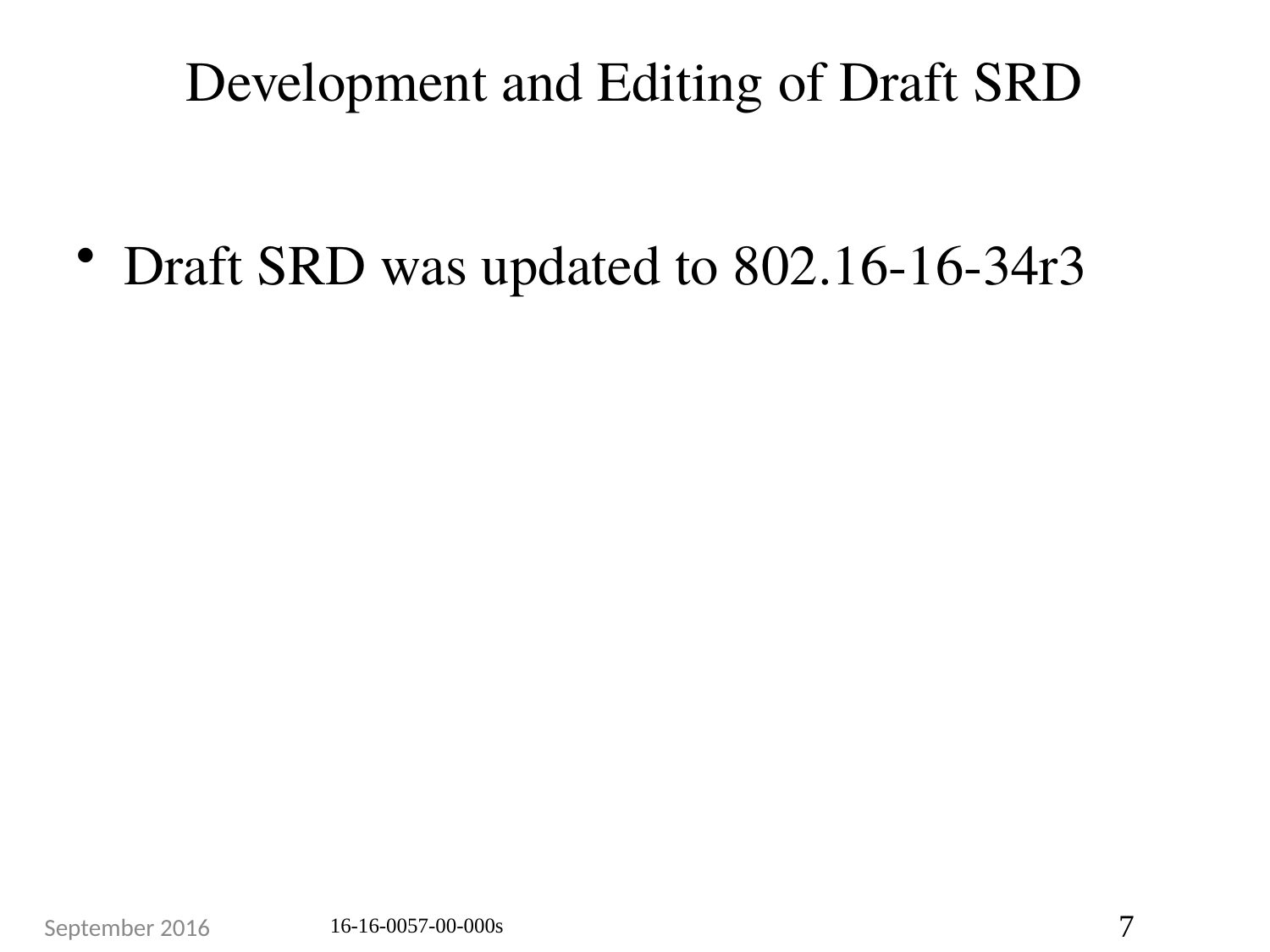

# Development and Editing of Draft SRD
Draft SRD was updated to 802.16-16-34r3